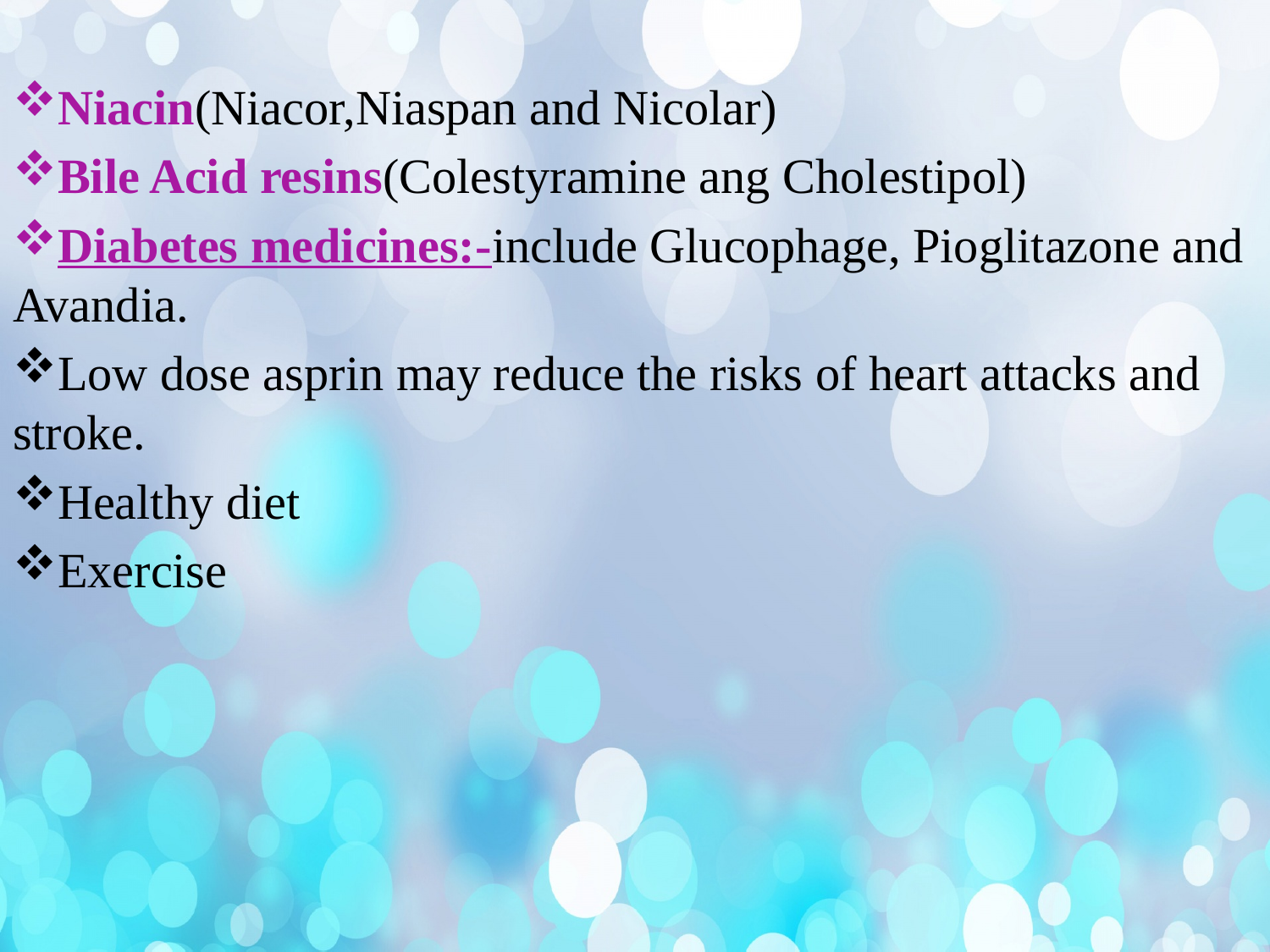

Niacin(Niacor,Niaspan and Nicolar)
Bile Acid resins(Colestyramine ang Cholestipol)
Diabetes medicines:-include Glucophage, Pioglitazone and Avandia.
Low dose asprin may reduce the risks of heart attacks and stroke.
Healthy diet
Exercise